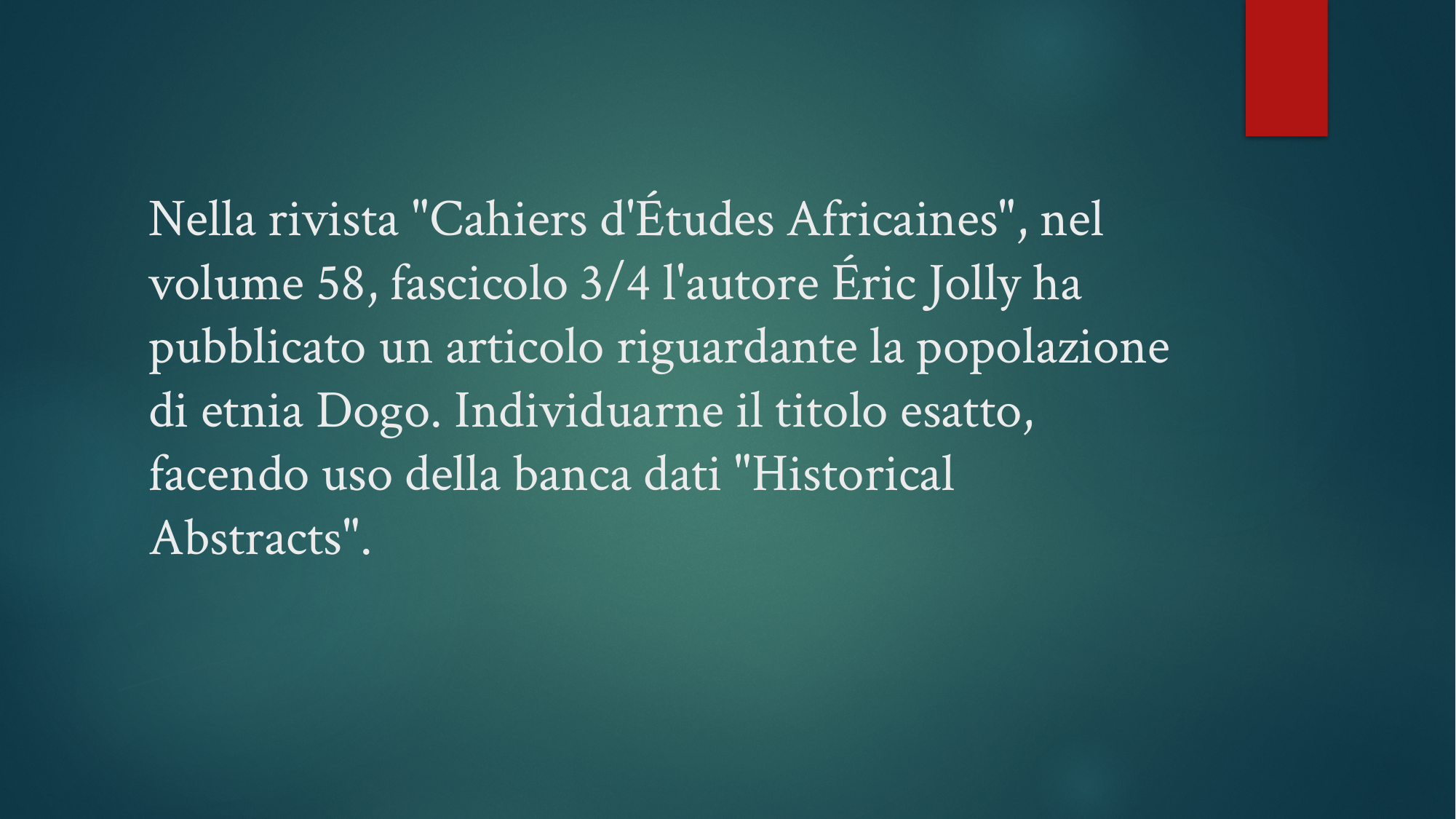

# Nella rivista "Cahiers d'Études Africaines", nel volume 58, fascicolo 3/4 l'autore Éric Jolly ha pubblicato un articolo riguardante la popolazione di etnia Dogo. Individuarne il titolo esatto, facendo uso della banca dati "Historical Abstracts".